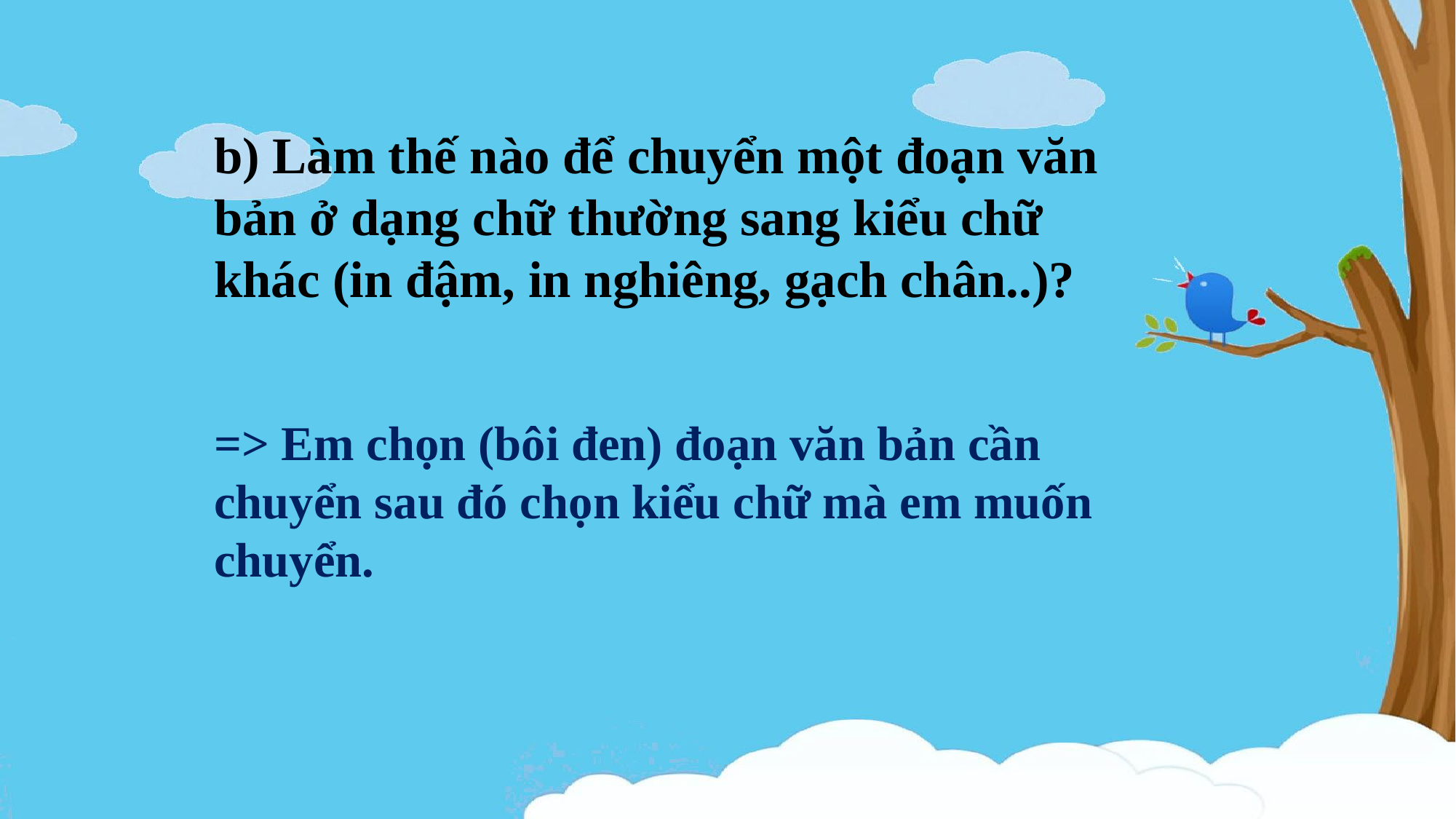

b) Làm thế nào để chuyển một đoạn văn bản ở dạng chữ thường sang kiểu chữ khác (in đậm, in nghiêng, gạch chân..)?

=> Em chọn (bôi đen) đoạn văn bản cần chuyển sau đó chọn kiểu chữ mà em muốn chuyển.